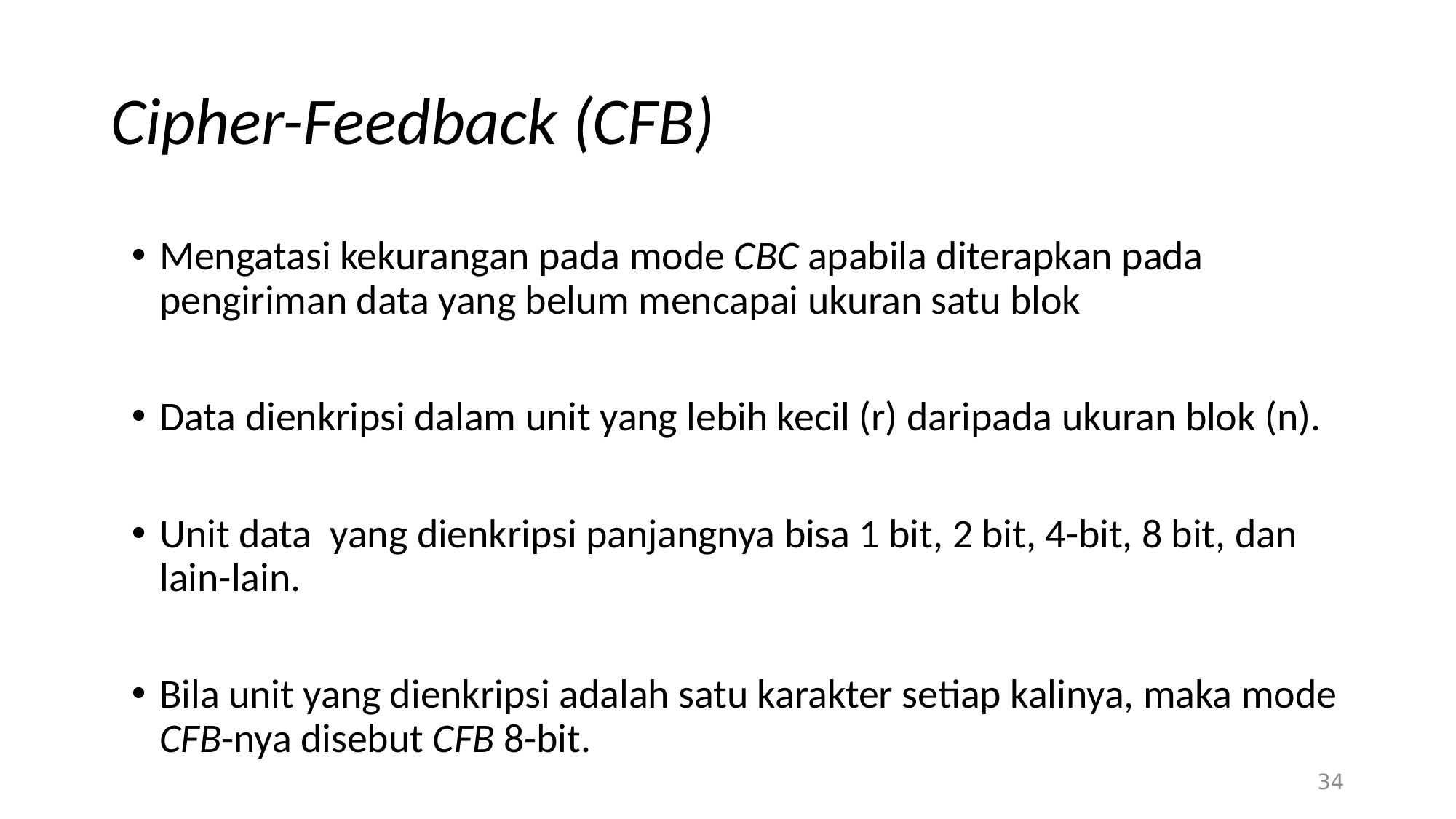

# Cipher-Feedback (CFB)
Mengatasi kekurangan pada mode CBC apabila diterapkan pada pengiriman data yang belum mencapai ukuran satu blok

Data dienkripsi dalam unit yang lebih kecil (r) daripada ukuran blok (n).

Unit data  yang dienkripsi panjangnya bisa 1 bit, 2 bit, 4-bit, 8 bit, dan lain-lain.

Bila unit yang dienkripsi adalah satu karakter setiap kalinya, maka mode CFB-nya disebut CFB 8-bit.

34